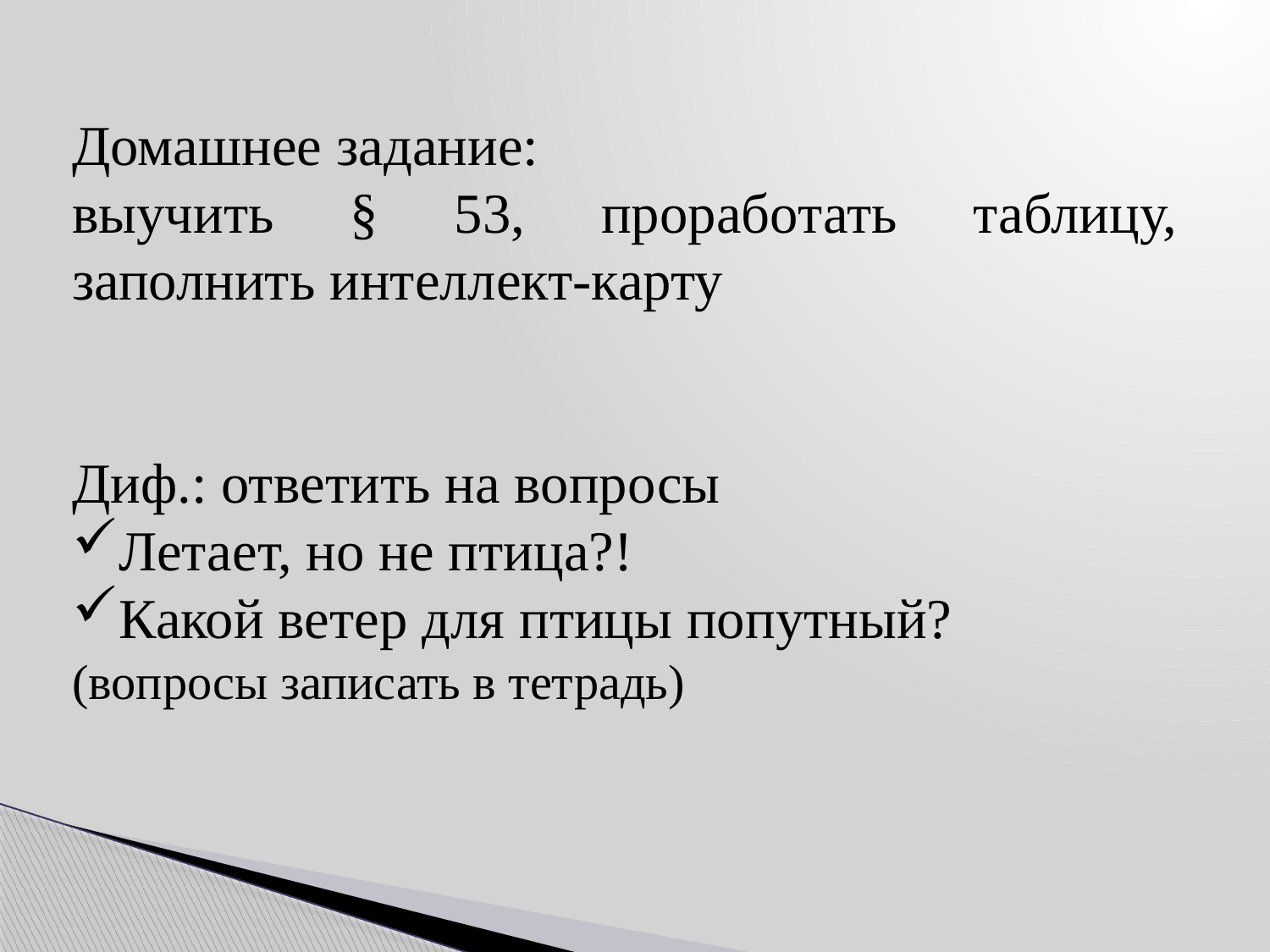

Домашнее задание:
выучить § 53, проработать таблицу, заполнить интеллект-карту

Диф.: ответить на вопросы
Летает, но не птица?!
Какой ветер для птицы попутный?
(вопросы записать в тетрадь)